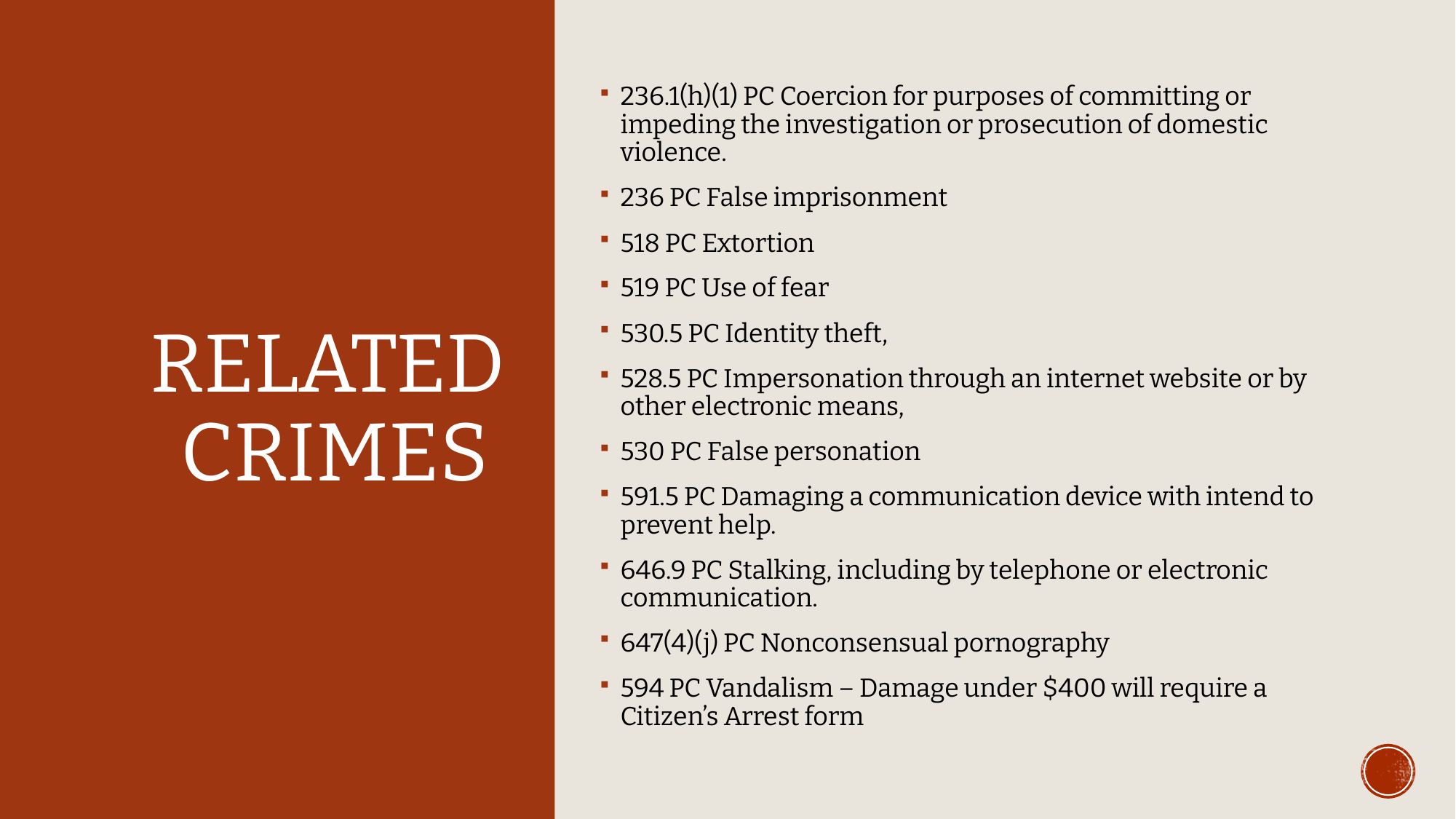

# Related Crimes
236.1(h)(1) PC Coercion for purposes of committing or impeding the investigation or prosecution of domestic violence.
236 PC False imprisonment
518 PC Extortion
519 PC Use of fear
530.5 PC Identity theft,
528.5 PC Impersonation through an internet website or by other electronic means,
530 PC False personation
591.5 PC Damaging a communication device with intend to prevent help.
646.9 PC Stalking, including by telephone or electronic communication.
647(4)(j) PC Nonconsensual pornography
594 PC Vandalism – Damage under $400 will require a Citizen’s Arrest form